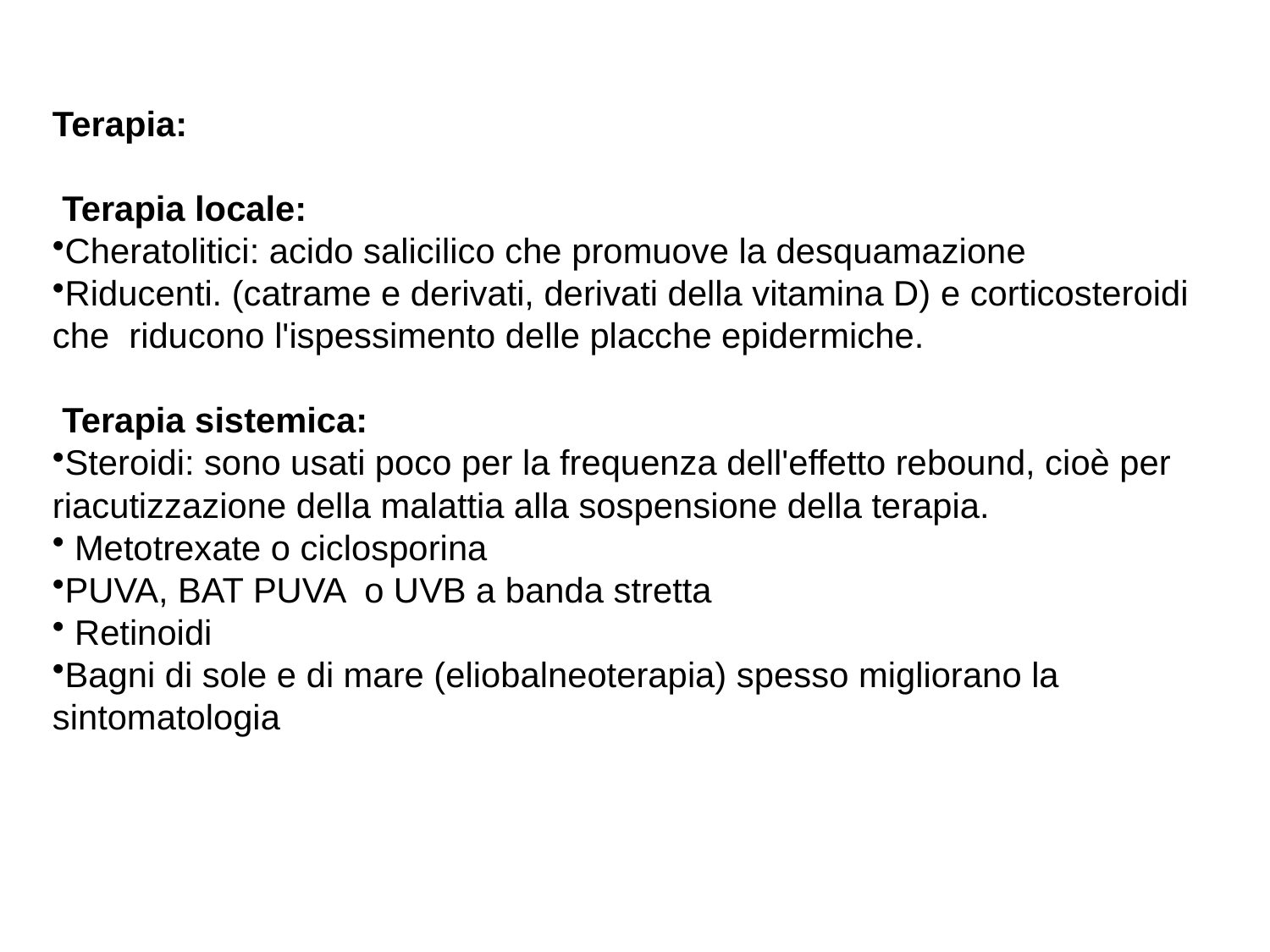

Terapia:

 Terapia locale:
Cheratolitici: acido salicilico che promuove la desquamazione
Riducenti. (catrame e derivati, derivati della vitamina D) e corticosteroidi che  riducono l'ispessimento delle placche epidermiche.

 Terapia sistemica:
Steroidi: sono usati poco per la frequenza dell'effetto rebound, cioè per  riacutizzazione della malattia alla sospensione della terapia.
 Metotrexate o ciclosporina
PUVA, BAT PUVA  o UVB a banda stretta
 Retinoidi
Bagni di sole e di mare (eliobalneoterapia) spesso migliorano la sintomatologia